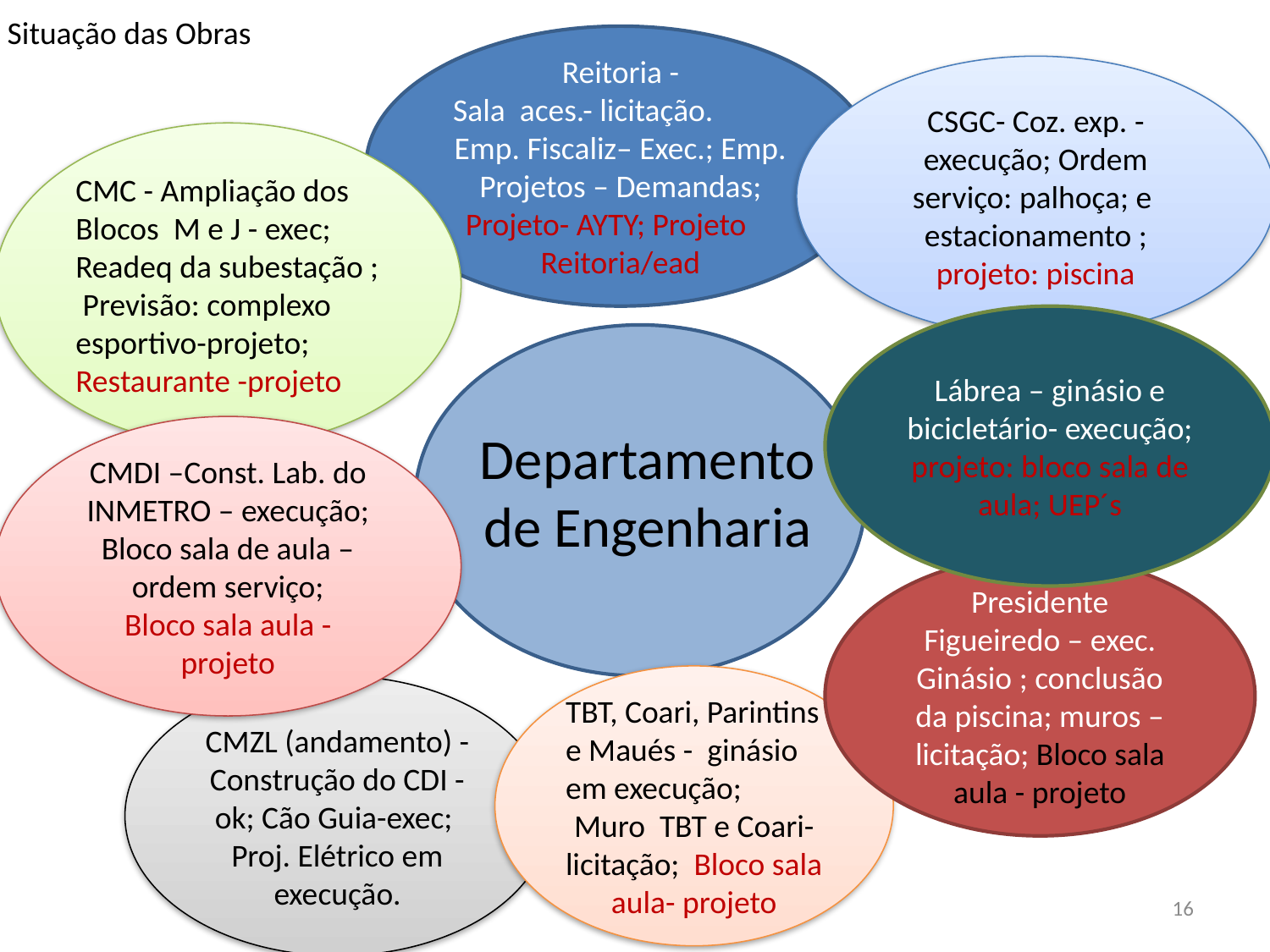

Situação das Obras
Reitoria -
Sala  aces.- licitação.
Emp. Fiscaliz– Exec.; Emp. Projetos – Demandas; Projeto- AYTY; Projeto     Reitoria/ead
CSGC- Coz. exp. - execução; Ordem serviço: palhoça; e  estacionamento ; projeto: piscina

CMC - Ampliação dos Blocos  M e J - exec; Readeq da subestação ;  Previsão: complexo esportivo-projeto; Restaurante -projeto
Lábrea – ginásio e bicicletário- execução; projeto: bloco sala de aula; UEP´s

CMDI –Const. Lab. do INMETRO – execução; Bloco sala de aula –ordem serviço;
Bloco sala aula - projeto

Departamento de Engenharia
Presidente Figueiredo – exec. Ginásio ; conclusão da piscina; muros –licitação; Bloco sala aula - projeto
TBT, Coari, Parintins e Maués -  ginásio em execução;
Muro  TBT e Coari- licitação;  Bloco sala aula- projeto
CMZL (andamento) - Construção do CDI -ok; Cão Guia-exec;  Proj. Elétrico em execução.

16